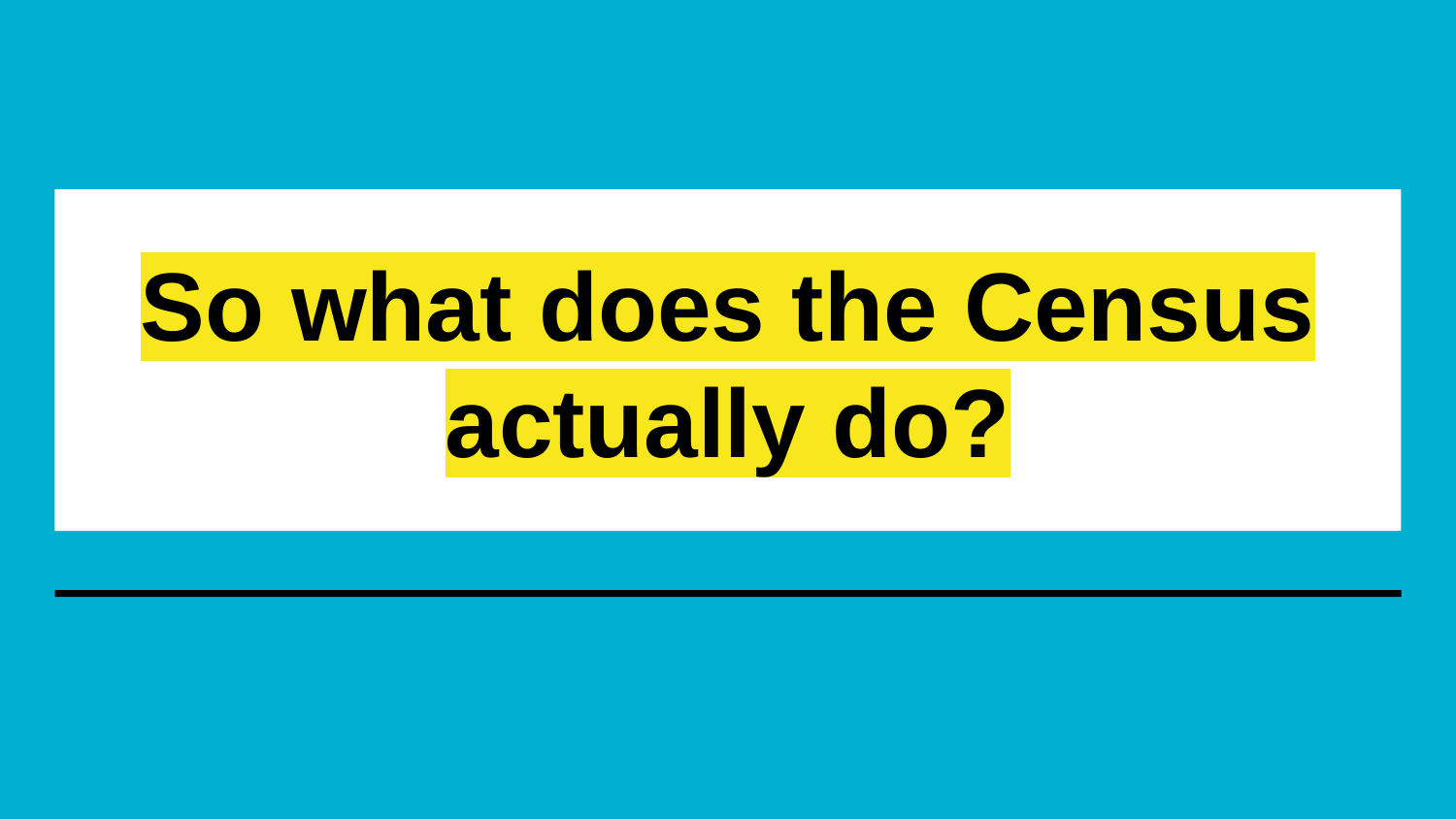

# So what does the Census actually do?